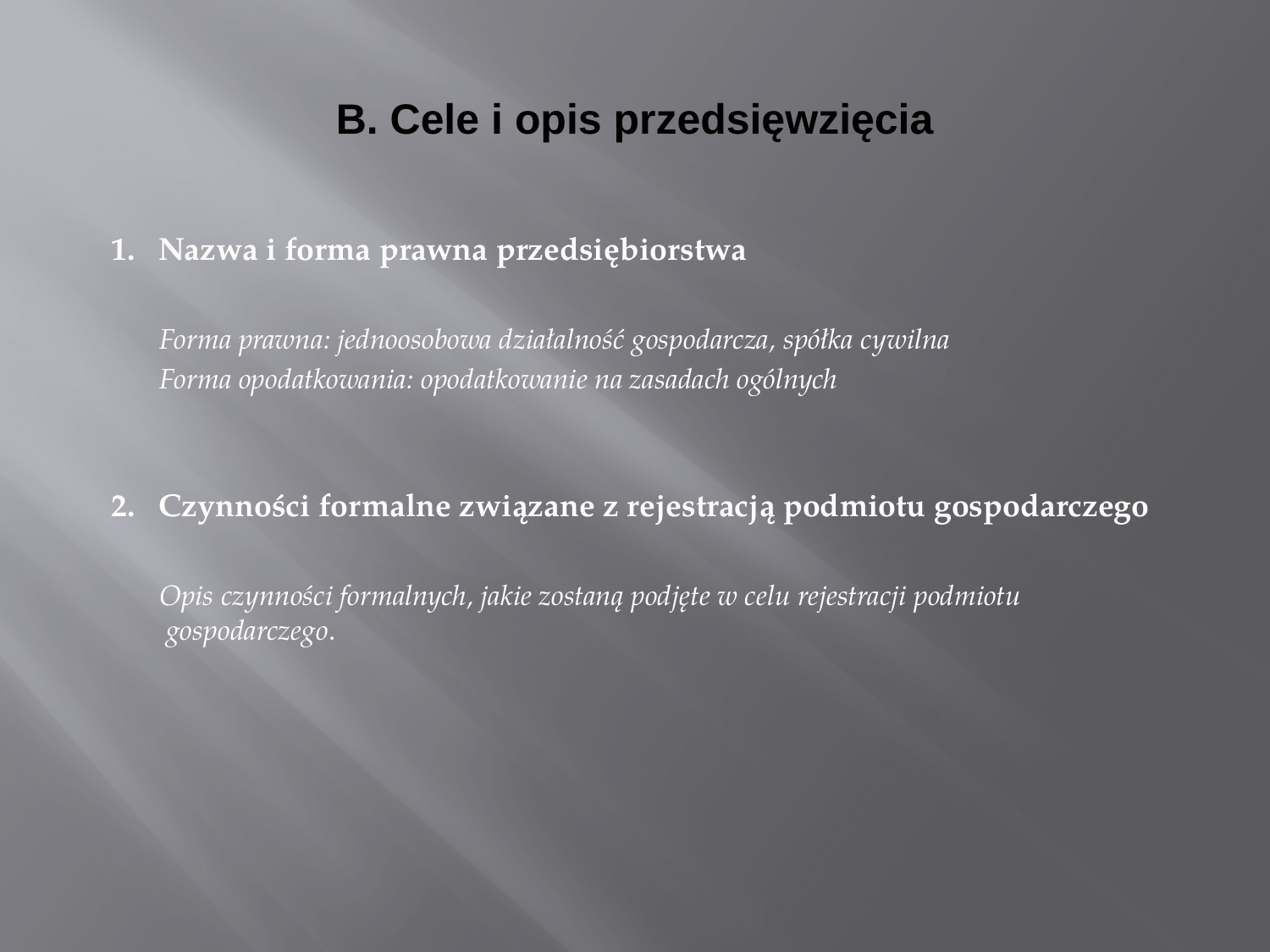

# B. Cele i opis przedsięwzięcia
  1.   Nazwa i forma prawna przedsiębiorstwa

        Forma prawna: jednoosobowa działalność gospodarcza, spółka cywilna
	 Forma opodatkowania: opodatkowanie na zasadach ogólnych

  2.   Czynności formalne związane z rejestracją podmiotu gospodarczego

        Opis czynności formalnych, jakie zostaną podjęte w celu rejestracji podmiotu
  gospodarczego.